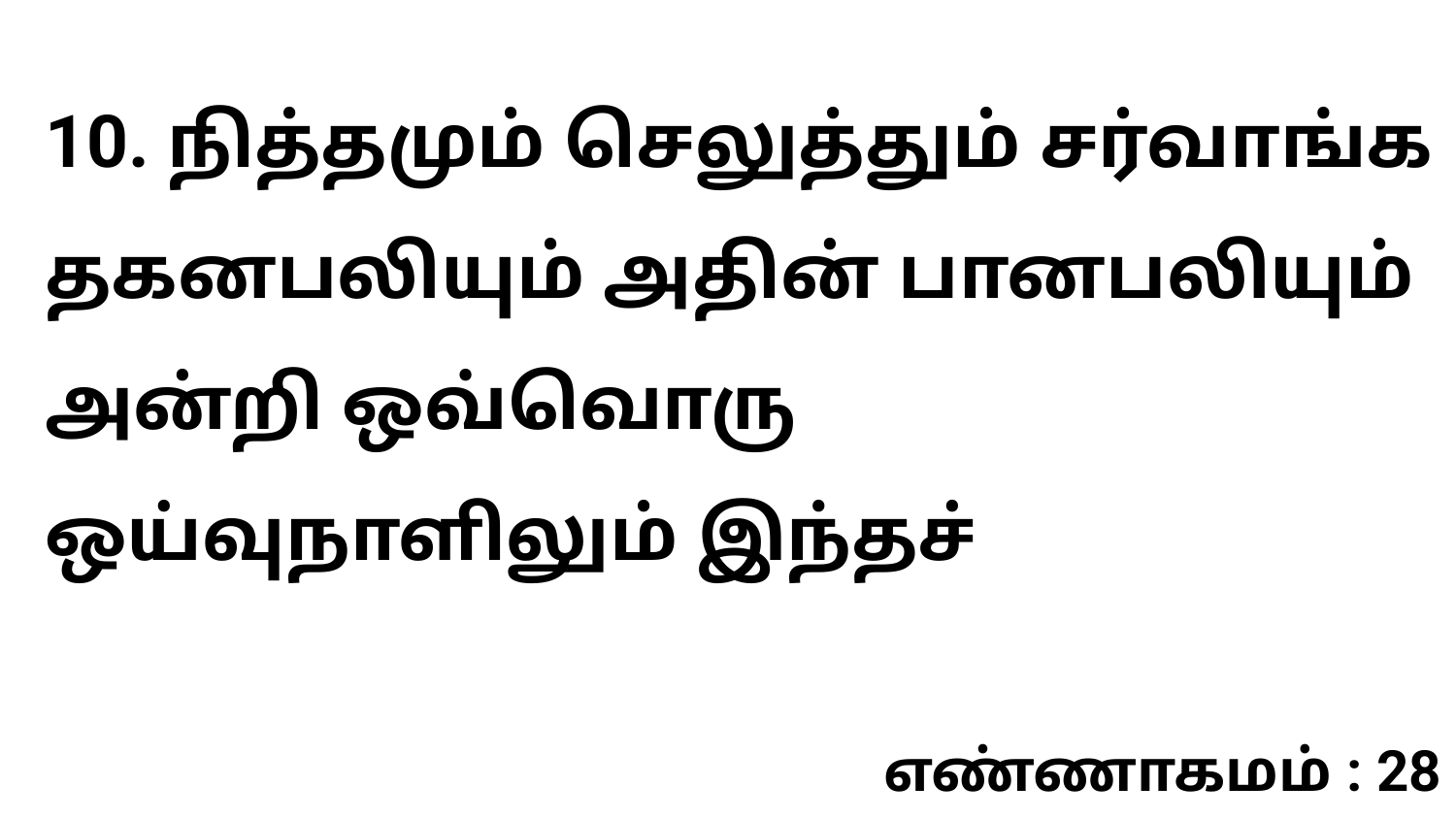

10. நித்தமும் செலுத்தும் சர்வாங்க தகனபலியும் அதின் பானபலியும் அன்றி ஒவ்வொரு ஒய்வுநாளிலும் இந்தச்
எண்ணாகமம் : 28